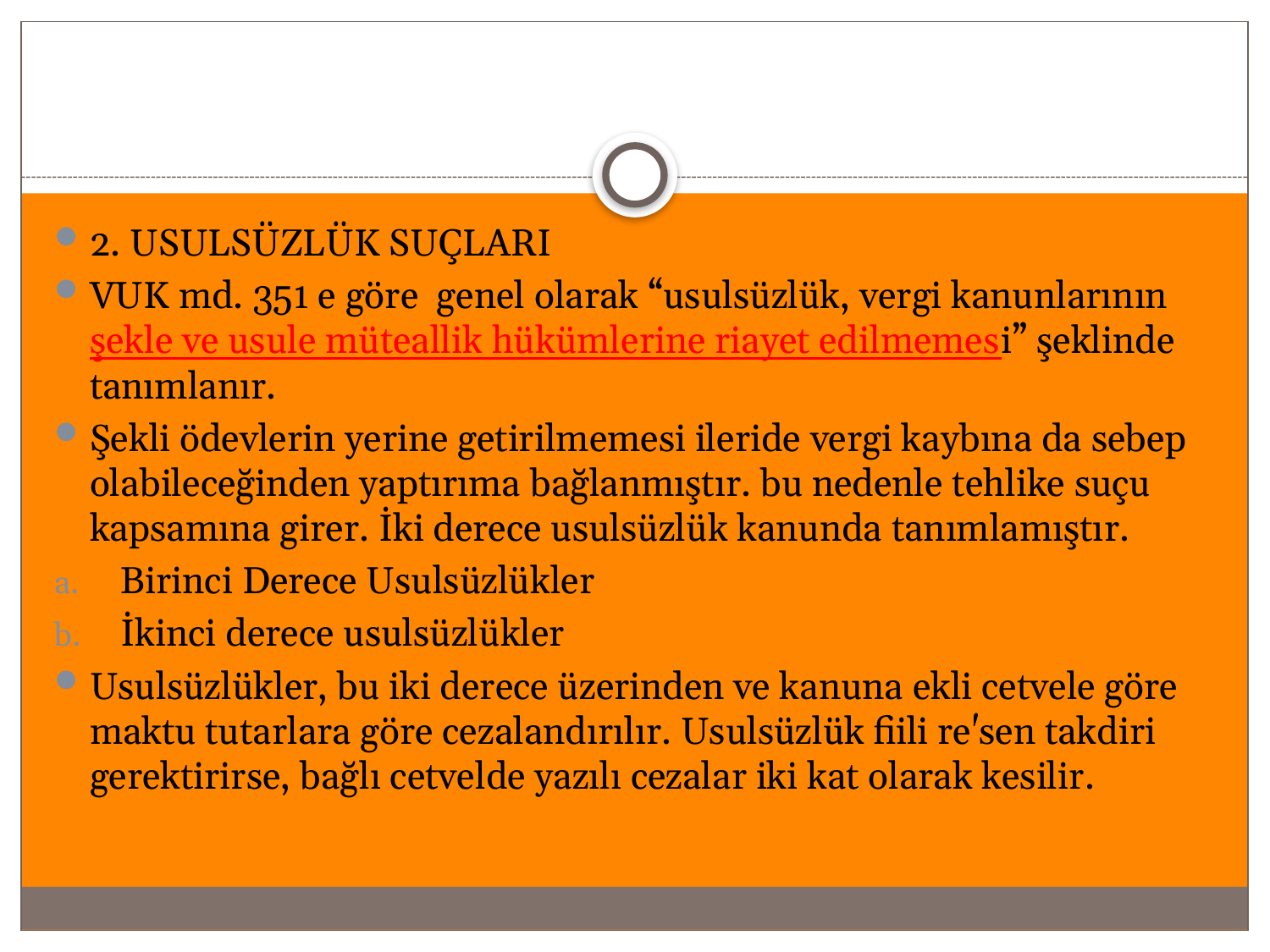

#
2. USULSÜZLÜK SUÇLARI
VUK md. 351 e göre  genel olarak “usulsüzlük, vergi kanunlarının şekle ve usule müteallik hükümlerine riayet edilmemesi” şeklinde tanımlanır.
Şekli ödevlerin yerine getirilmemesi ileride vergi kaybına da sebep olabileceğinden yaptırıma bağlanmıştır. bu nedenle tehlike suçu kapsamına girer. İki derece usulsüzlük kanunda tanımlamıştır.
Birinci Derece Usulsüzlükler
İkinci derece usulsüzlükler
Usulsüzlükler, bu iki derece üzerinden ve kanuna ekli cetvele göre maktu tutarlara göre cezalandırılır. Usulsüzlük fiili re'sen takdiri gerektirirse, bağlı cetvelde yazılı cezalar iki kat olarak kesilir.